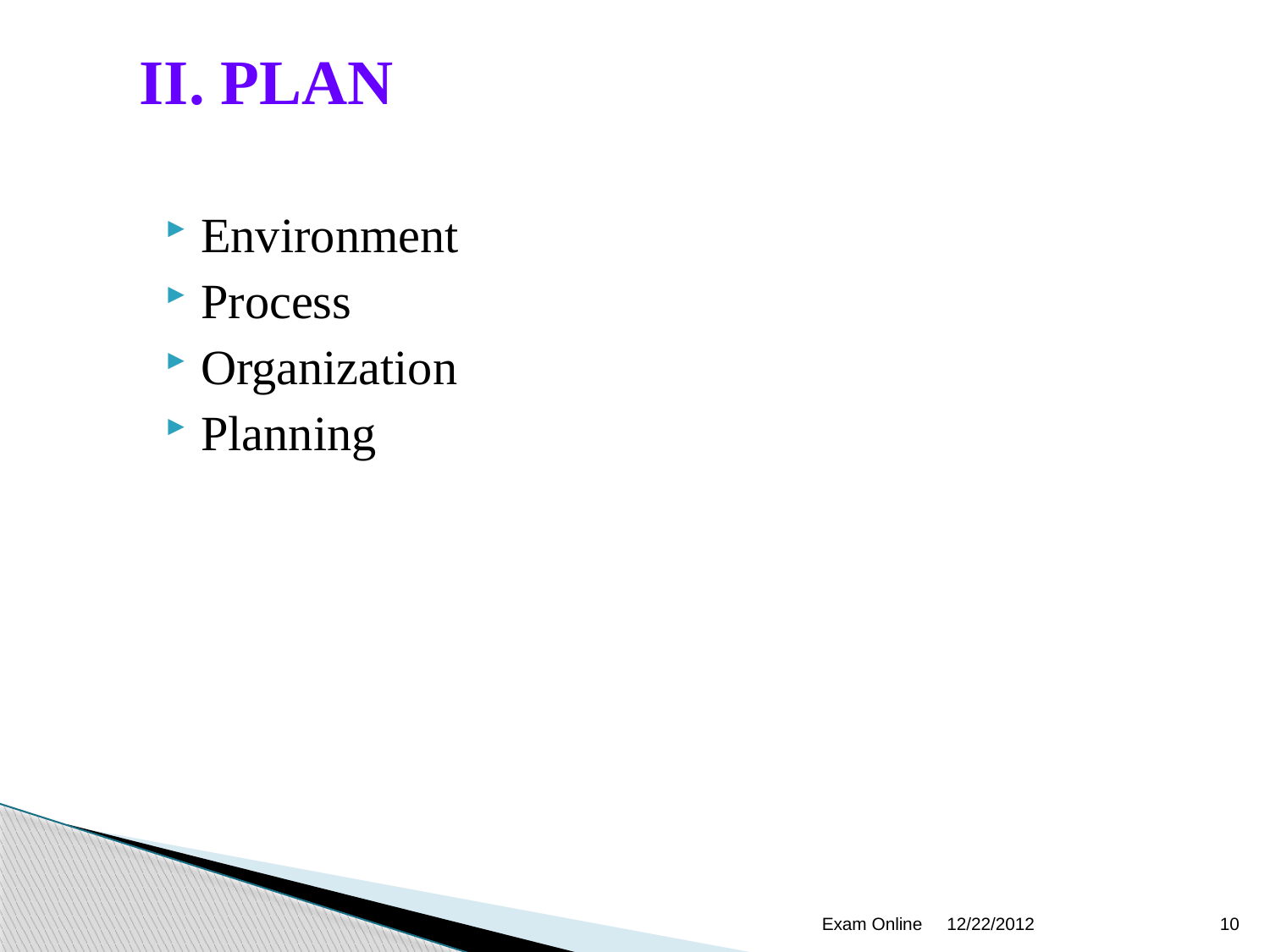

# II. PLAN
Environment
Process
Organization
Planning
Exam Online
12/22/2012
10